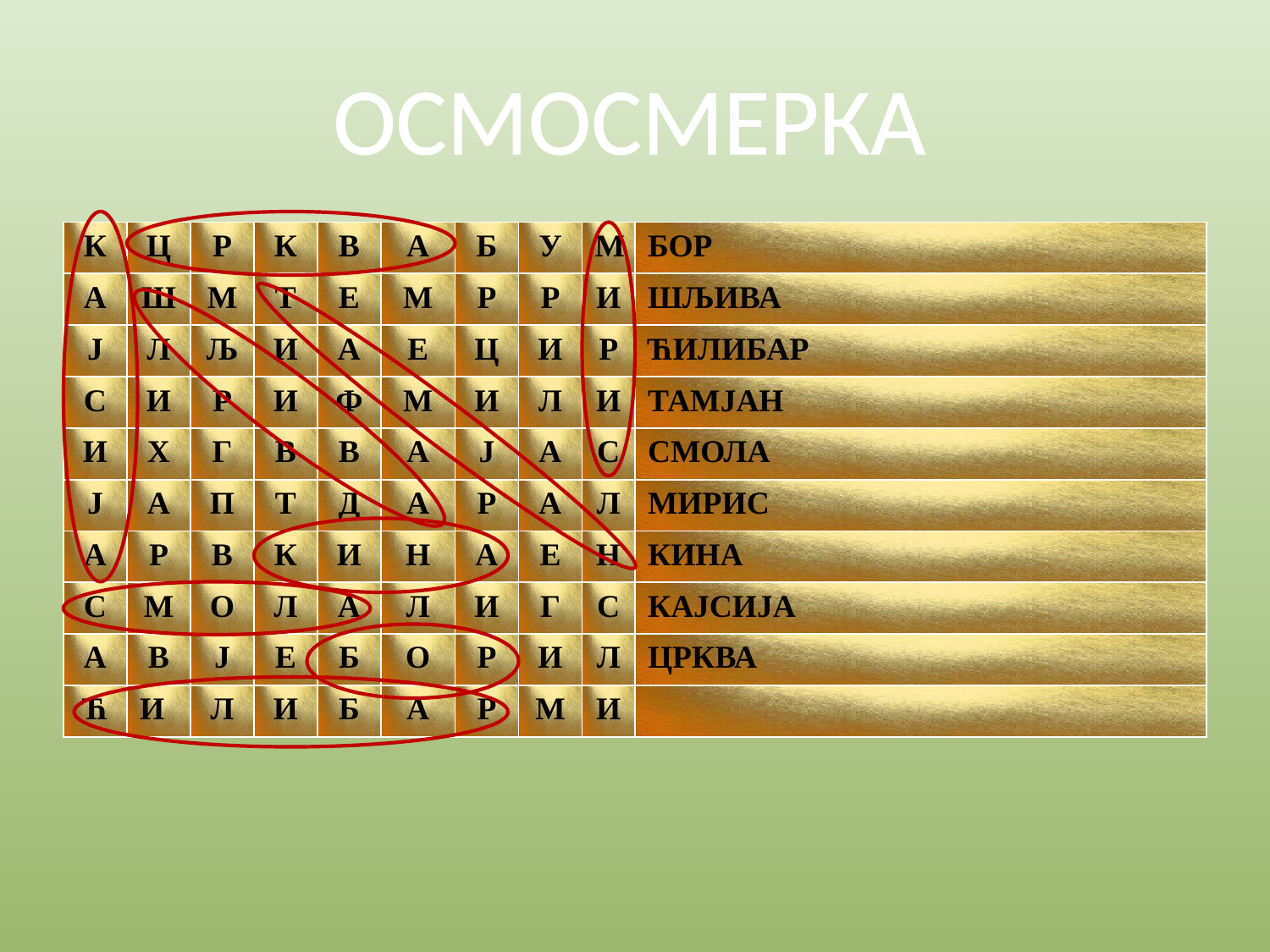

#
ОСМОСМЕРКА

| К | Ц | Р | К | В | А | Б | У | М | БОР |
| --- | --- | --- | --- | --- | --- | --- | --- | --- | --- |
| А | Ш | М | Т | Е | М | Р | Р | И | ШЉИВА |
| Ј | Л | Љ | И | А | Е | Ц | И | Р | ЋИЛИБАР |
| С | И | Р | И | Ф | М | И | Л | И | ТАМЈАН |
| И | Х | Г | В | В | А | Ј | А | С | СМОЛА |
| Ј | А | П | Т | Д | А | Р | А | Л | МИРИС |
| А | Р | В | К | И | Н | А | Е | Н | КИНА |
| С | М | О | Л | А | Л | И | Г | С | КАЈСИЈА |
| А | В | Ј | Е | Б | О | Р | И | Л | ЦРКВА |
| Ћ | И | Л | И | Б | А | Р | М | И |  |